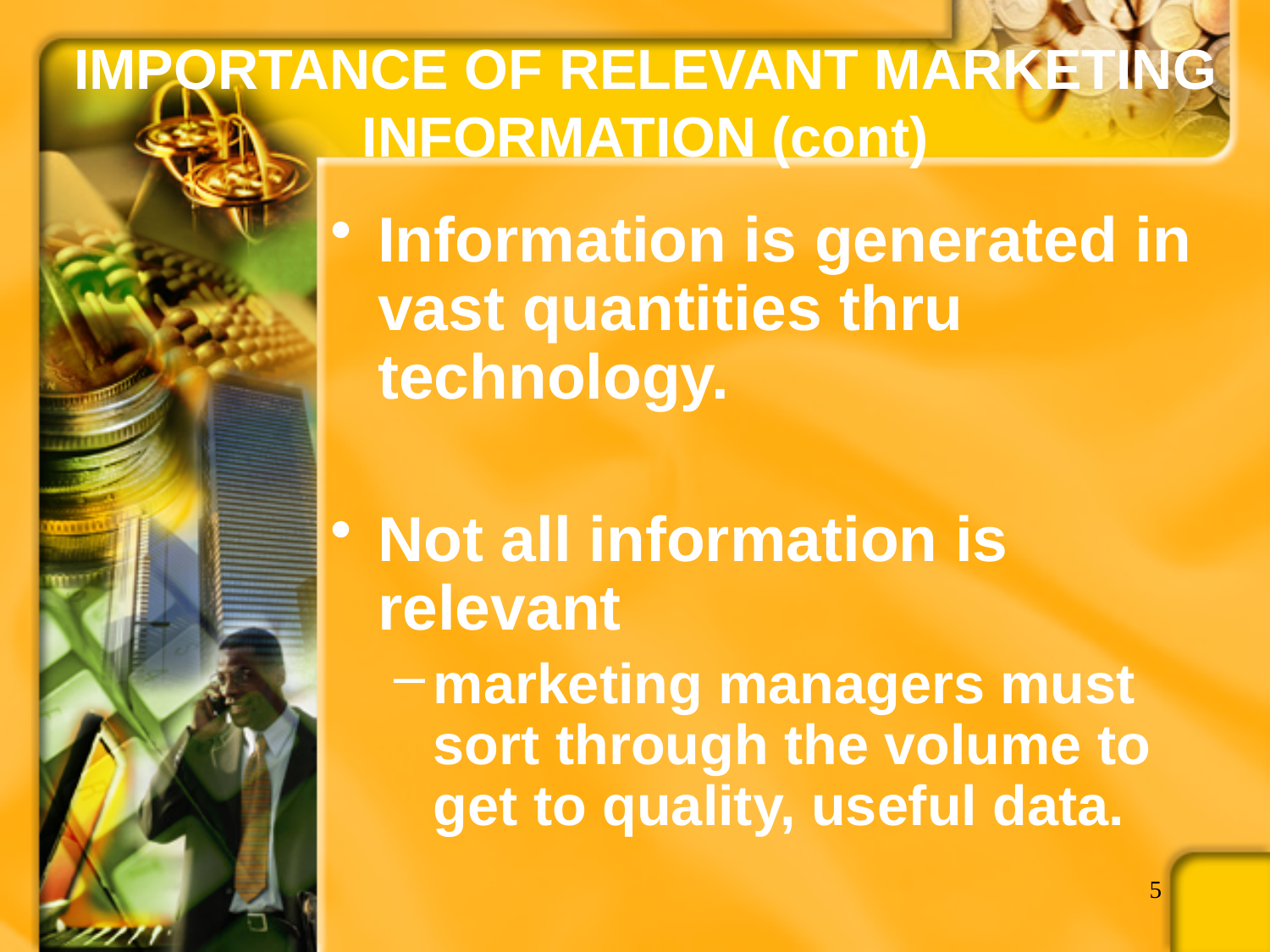

# IMPORTANCE OF RELEVANT MARKETING INFORMATION (cont)
Information is generated in vast quantities thru  technology.

Not all information is relevant
marketing managers must sort through the volume to get to quality, useful data.
5